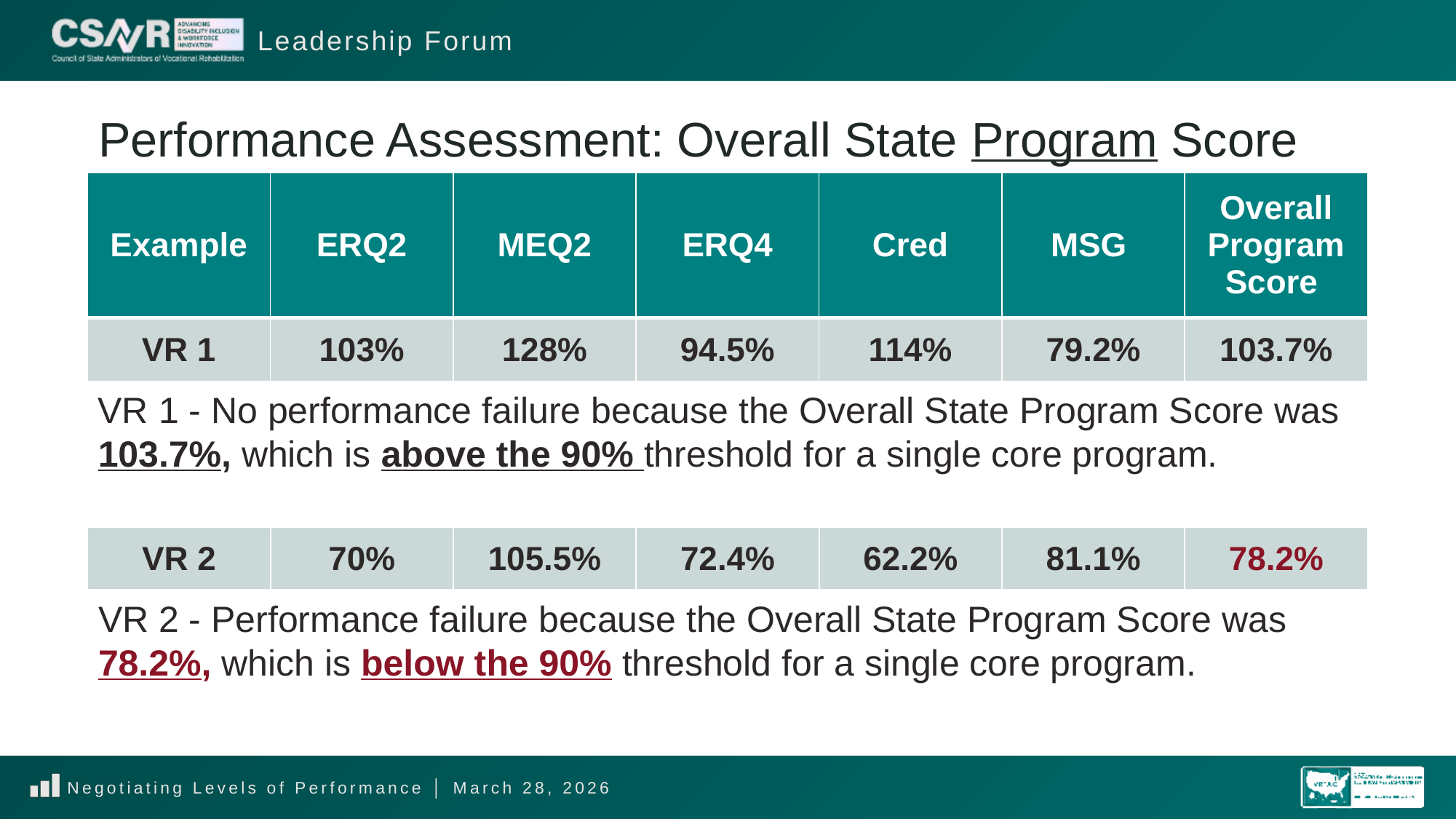

# Performance Assessment: Overall State Program Score
| Example | ERQ2 | MEQ2 | ERQ4 | Cred | MSG | Overall Program Score |
| --- | --- | --- | --- | --- | --- | --- |
| VR 1 | 103% | 128% | 94.5% | 114% | 79.2% | 103.7% |
VR 1 - No performance failure because the Overall State Program Score was 103.7%, which is above the 90% threshold for a single core program.
| VR 2 | 70% | 105.5% | 72.4% | 62.2% | 81.1% | 78.2% |
| --- | --- | --- | --- | --- | --- | --- |
VR 2 - Performance failure because the Overall State Program Score was 78.2%, which is below the 90% threshold for a single core program.